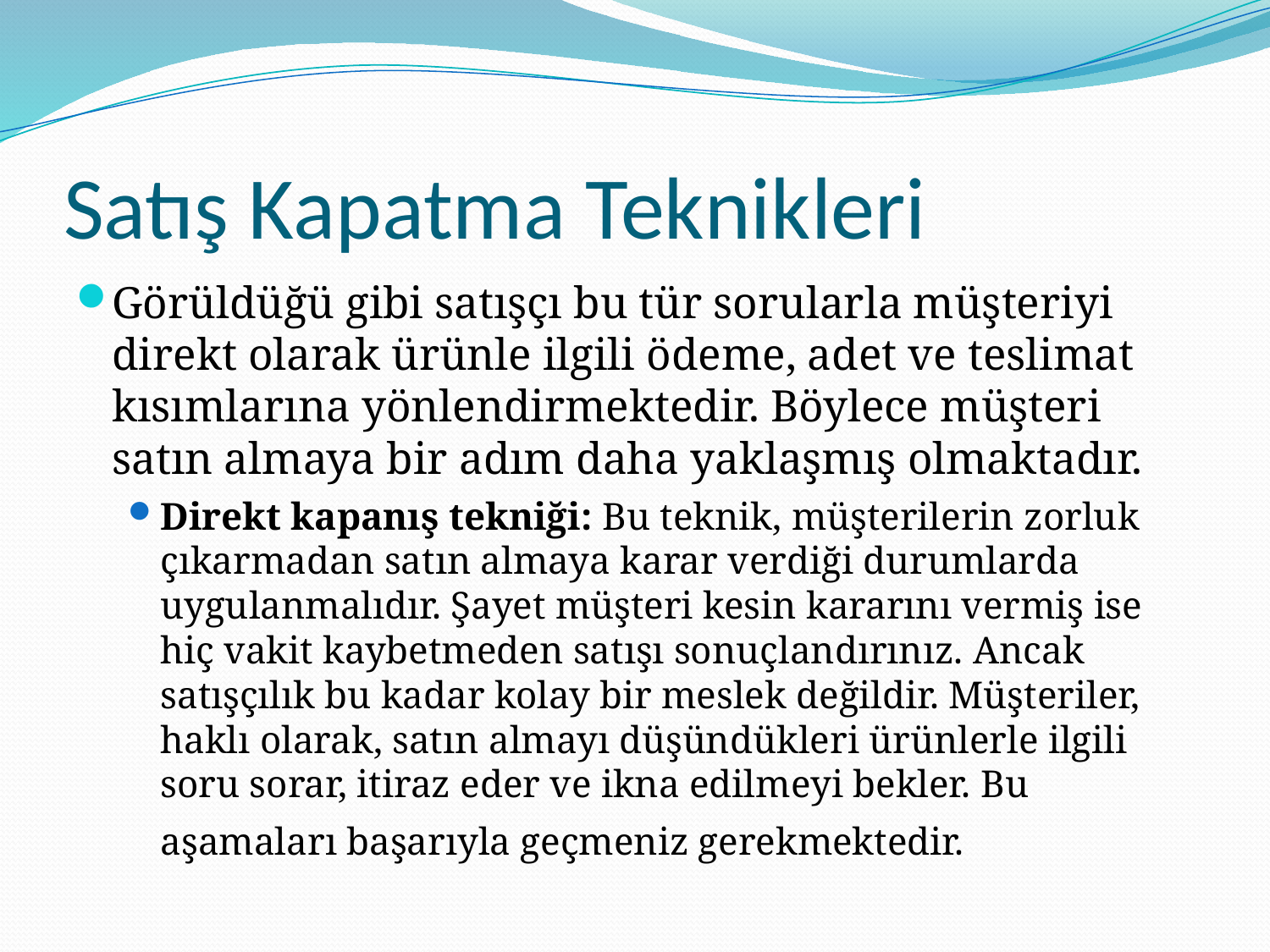

# Satış Kapatma Teknikleri
Görüldüğü gibi satışçı bu tür sorularla müşteriyi direkt olarak ürünle ilgili ödeme, adet ve teslimat kısımlarına yönlendirmektedir. Böylece müşteri satın almaya bir adım daha yaklaşmış olmaktadır.
Direkt kapanış tekniği: Bu teknik, müşterilerin zorluk çıkarmadan satın almaya karar verdiği durumlarda uygulanmalıdır. Şayet müşteri kesin kararını vermiş ise hiç vakit kaybetmeden satışı sonuçlandırınız. Ancak satışçılık bu kadar kolay bir meslek değildir. Müşteriler, haklı olarak, satın almayı düşündükleri ürünlerle ilgili soru sorar, itiraz eder ve ikna edilmeyi bekler. Bu aşamaları başarıyla geçmeniz gerekmektedir.